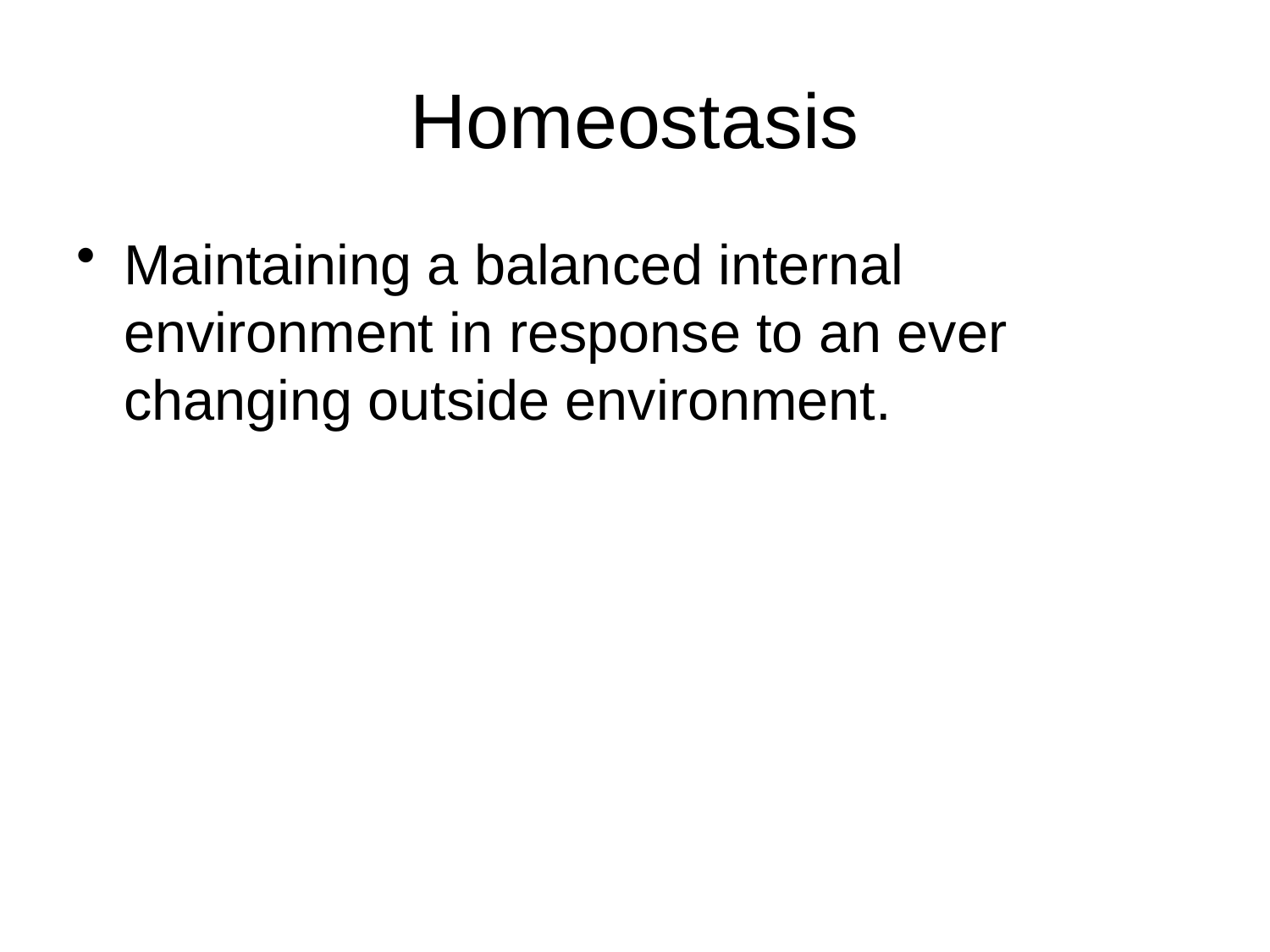

# Homeostasis
Maintaining a balanced internal environment in response to an ever changing outside environment.